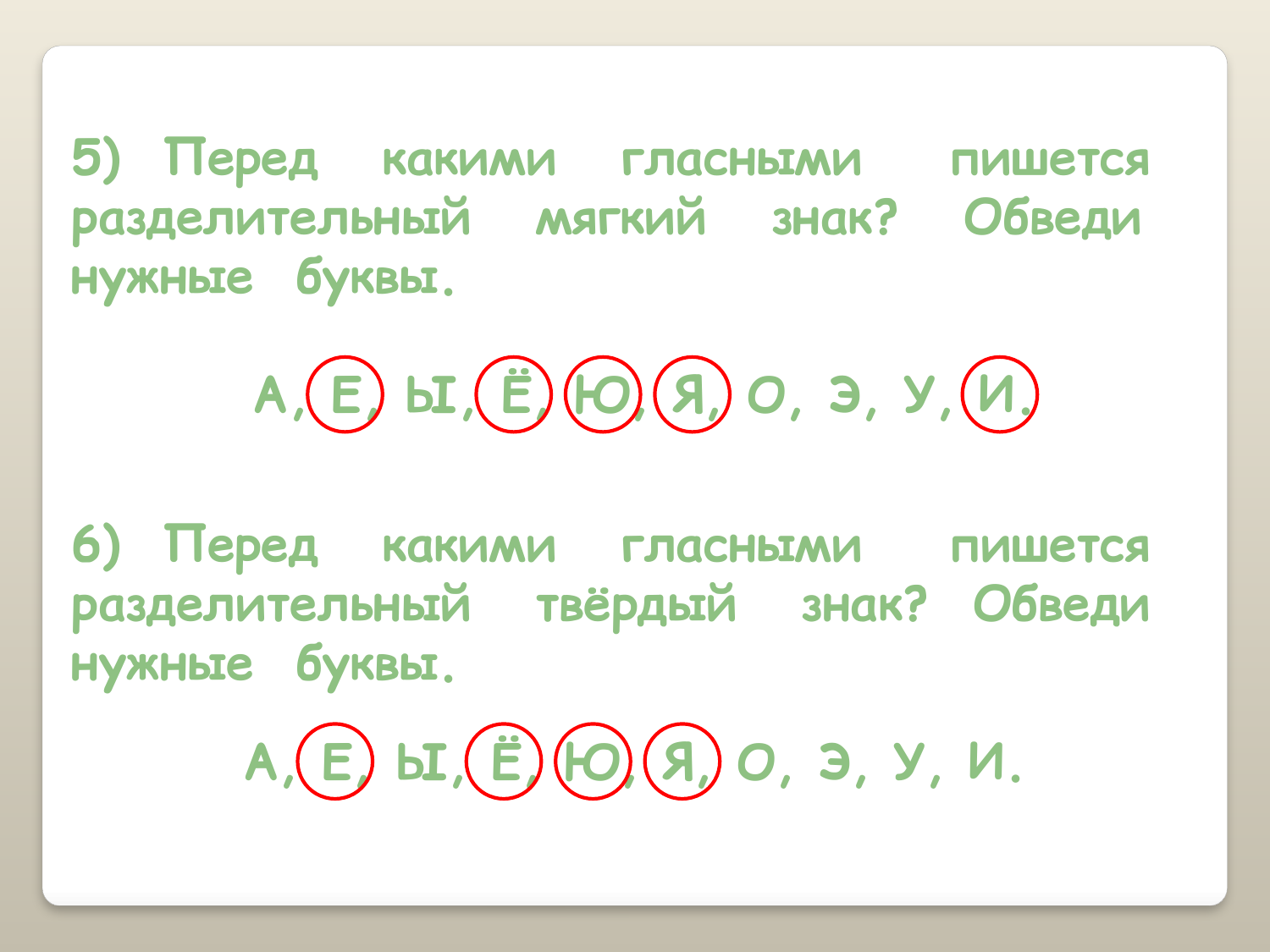

5)  Перед   какими   гласными    пишется разделительный   мягкий   знак?   Обведи нужные  буквы.
А, Е, Ы, Ё, Ю, Я, О, Э, У, И.

6)  Перед   какими   гласными    пишется разделительный   твёрдый   знак?  Обведи нужные  буквы.
А, Е, Ы, Ё, Ю, Я, О, Э, У, И.